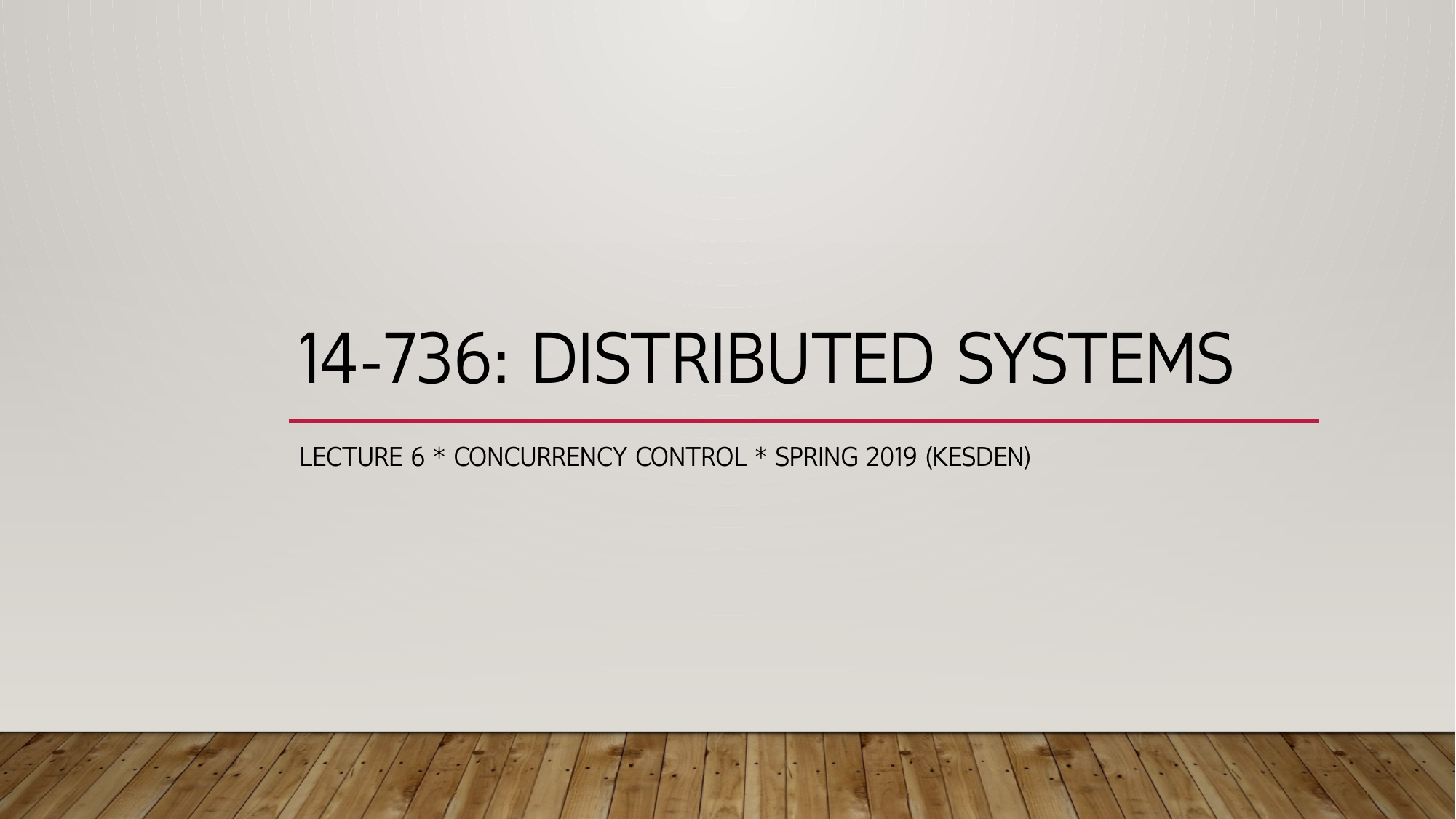

# 14-736: Distributed Systems
Lecture 6 * Concurrency Control * Spring 2019 (Kesden)